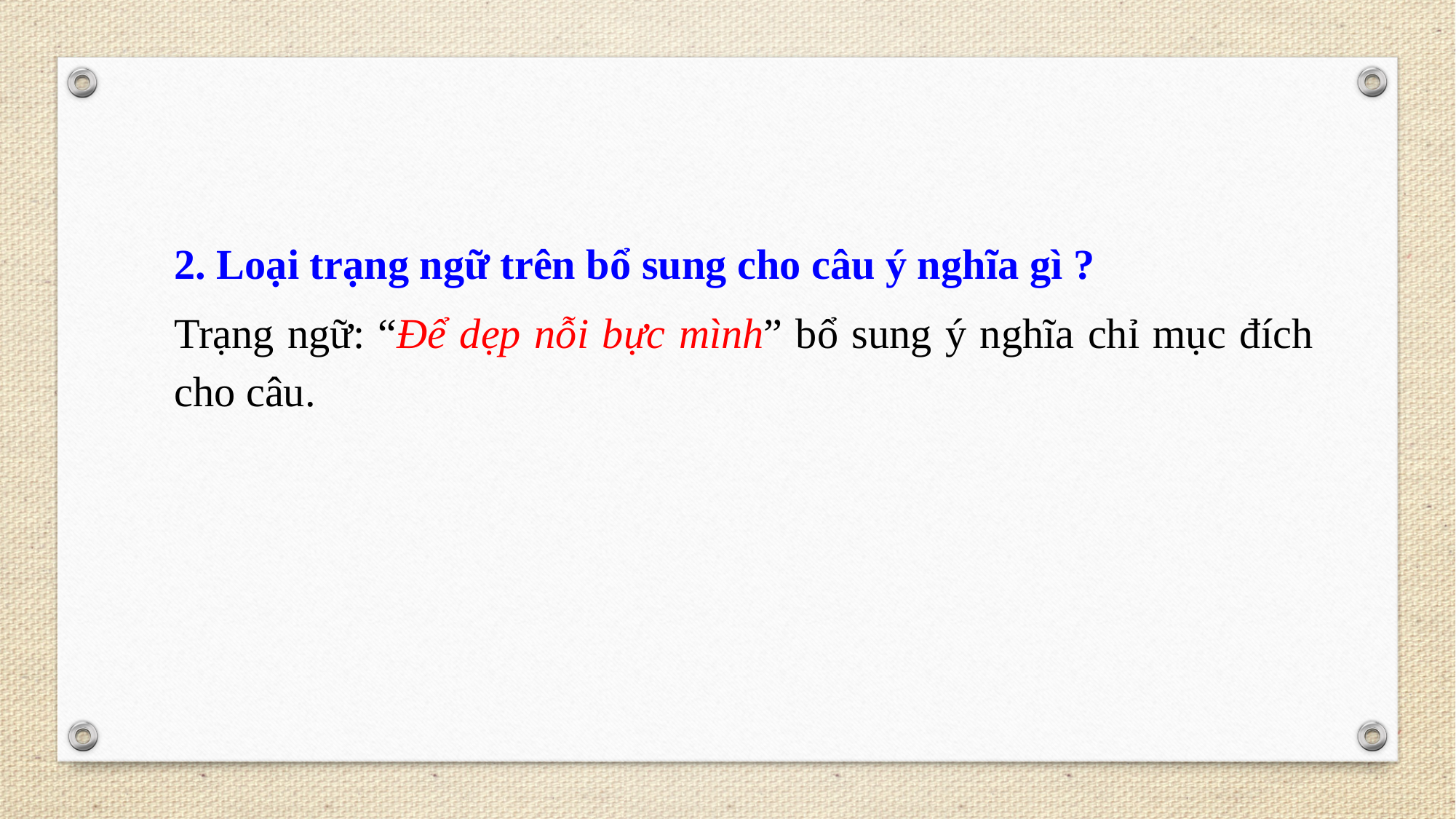

2. Loại trạng ngữ trên bổ sung cho câu ý nghĩa gì ?
Trạng ngữ: “Để dẹp nỗi bực mình” bổ sung ý nghĩa chỉ mục đích cho câu.